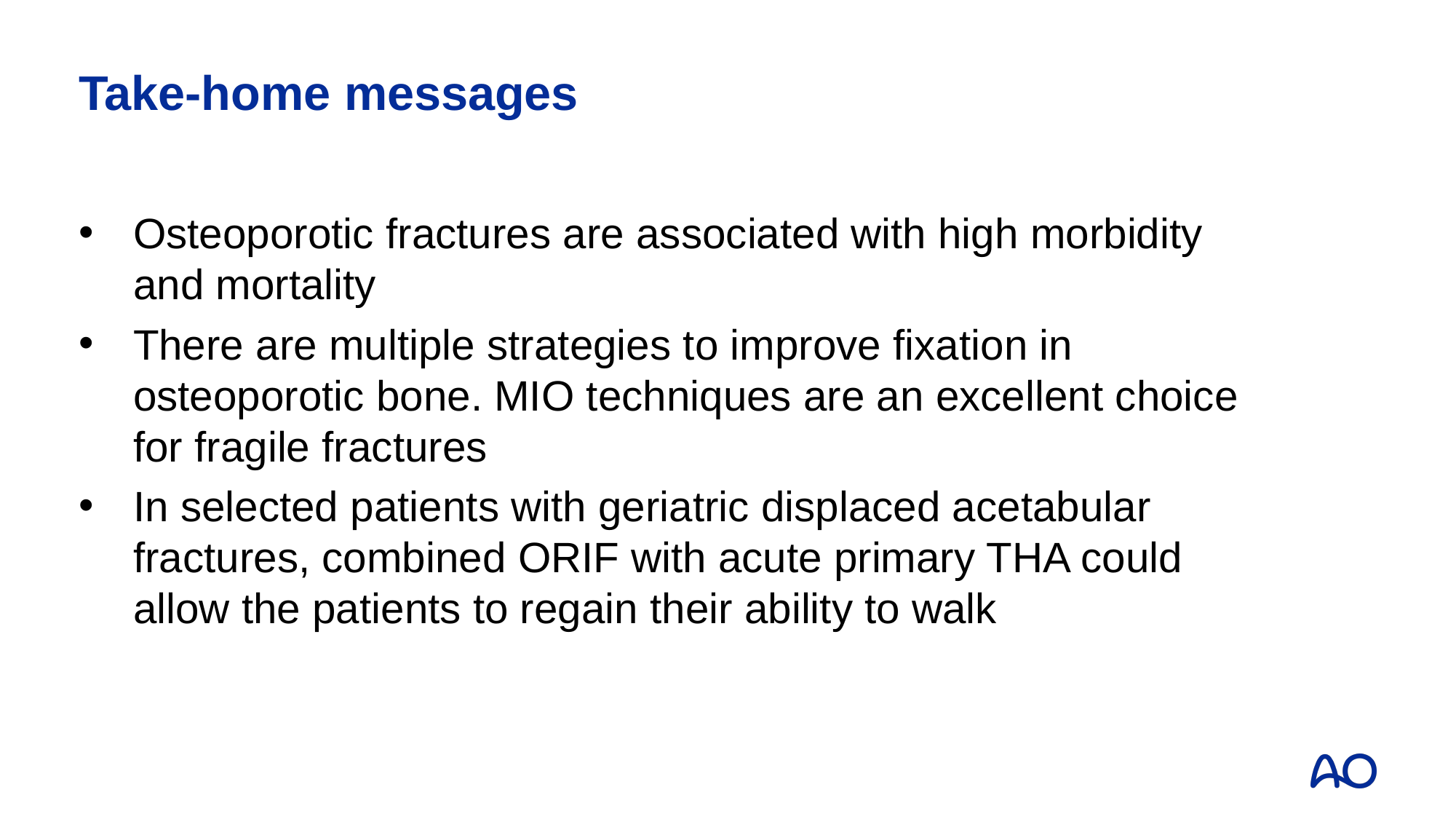

# Take-home messages
Osteoporotic fractures are associated with high morbidity and mortality
There are multiple strategies to improve fixation in osteoporotic bone. MIO techniques are an excellent choice for fragile fractures
In selected patients with geriatric displaced acetabular fractures, combined ORIF with acute primary THA could allow the patients to regain their ability to walk